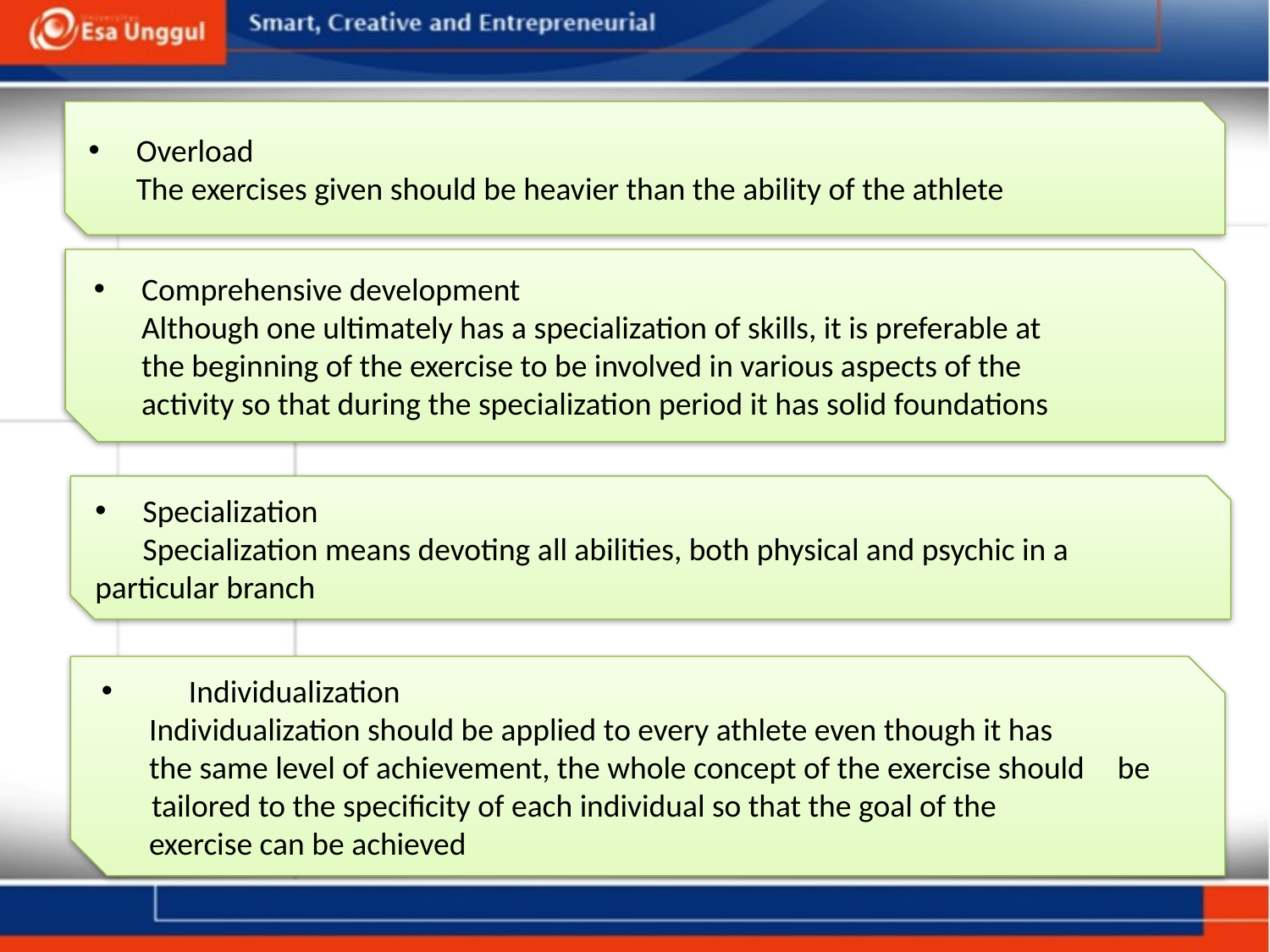

Overload
	The exercises given should be heavier than the ability of the athlete
Comprehensive development
	Although one ultimately has a specialization of skills, it is preferable at
	the beginning of the exercise to be involved in various aspects of the
	activity so that during the specialization period it has solid foundations
Specialization
	Specialization means devoting all abilities, both physical and psychic in a 	particular branch
	Individualization
	Individualization should be applied to every athlete even though it has
	the same level of achievement, the whole concept of the exercise should 	be
       tailored to the specificity of each individual so that the goal of the
	exercise can be achieved